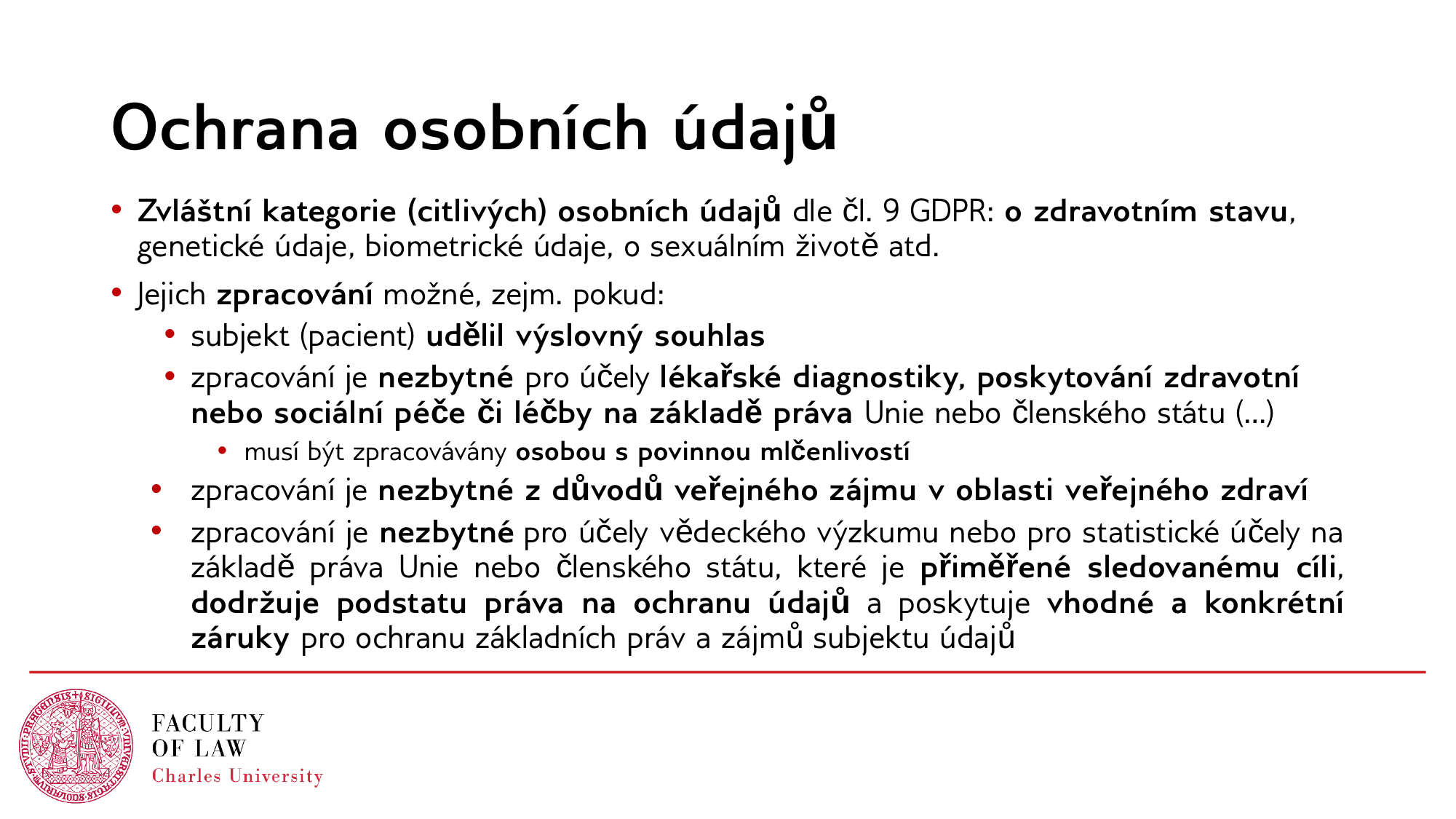

# Ochrana osobních údajů
Zvláštní kategorie (citlivých) osobních údajů dle čl. 9 GDPR: o zdravotním stavu, genetické údaje, biometrické údaje, o sexuálním životě atd.
Jejich zpracování možné, zejm. pokud:
subjekt (pacient) udělil výslovný souhlas
zpracování je nezbytné pro účely lékařské diagnostiky, poskytování zdravotní nebo sociální péče či léčby na základě práva Unie nebo členského státu (…)
musí být zpracovávány osobou s povinnou mlčenlivostí
zpracování je nezbytné z důvodů veřejného zájmu v oblasti veřejného zdraví
zpracování je nezbytné pro účely vědeckého výzkumu nebo pro statistické účely na základě práva Unie nebo členského státu, které je přiměřené sledovanému cíli, dodržuje podstatu práva na ochranu údajů a poskytuje vhodné a konkrétní záruky pro ochranu základních práv a zájmů subjektu údajů